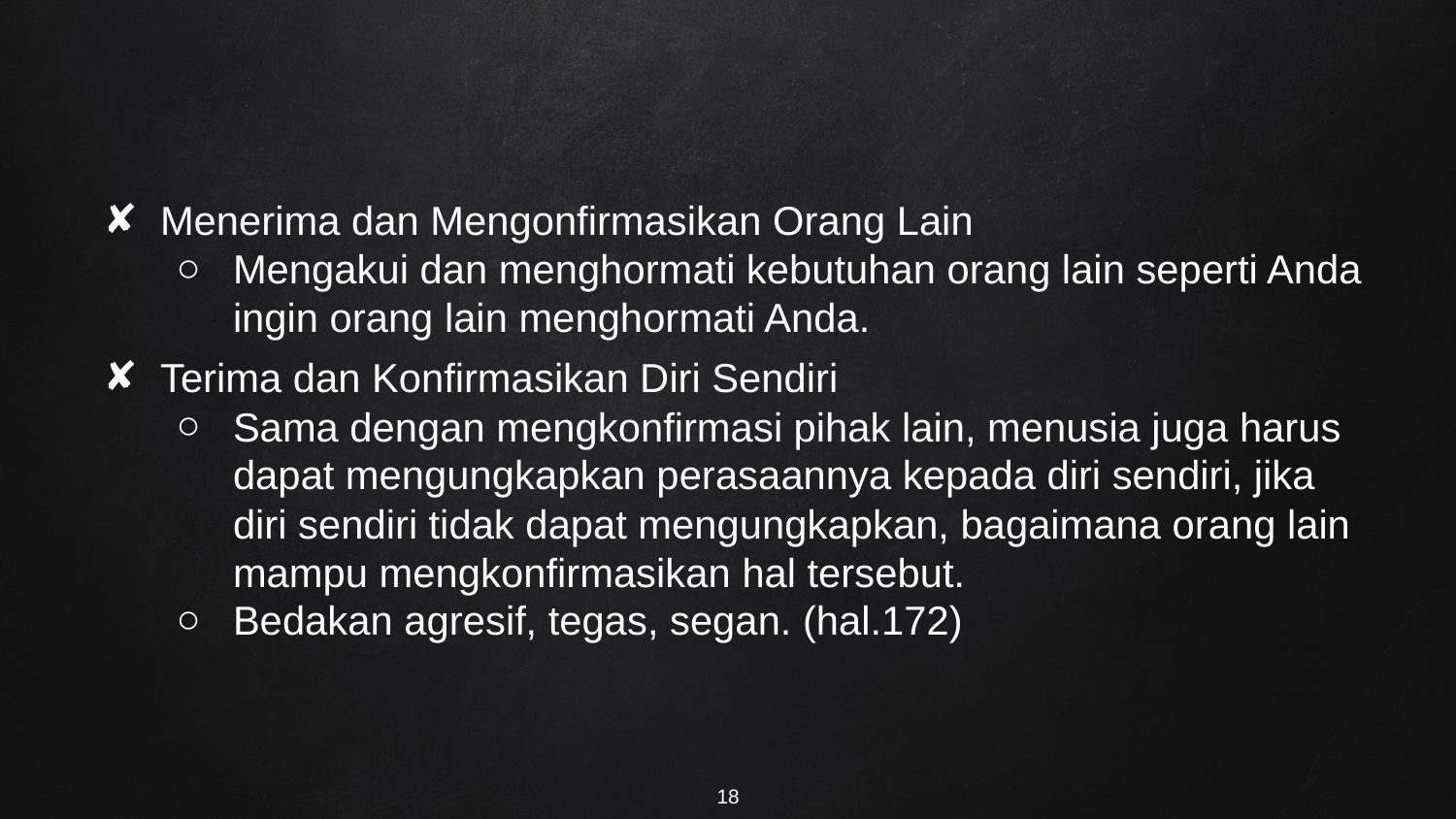

Menerima dan Mengonfirmasikan Orang Lain
Mengakui dan menghormati kebutuhan orang lain seperti Anda ingin orang lain menghormati Anda.
Terima dan Konfirmasikan Diri Sendiri
Sama dengan mengkonfirmasi pihak lain, menusia juga harus dapat mengungkapkan perasaannya kepada diri sendiri, jika diri sendiri tidak dapat mengungkapkan, bagaimana orang lain mampu mengkonfirmasikan hal tersebut.
Bedakan agresif, tegas, segan. (hal.172)

18